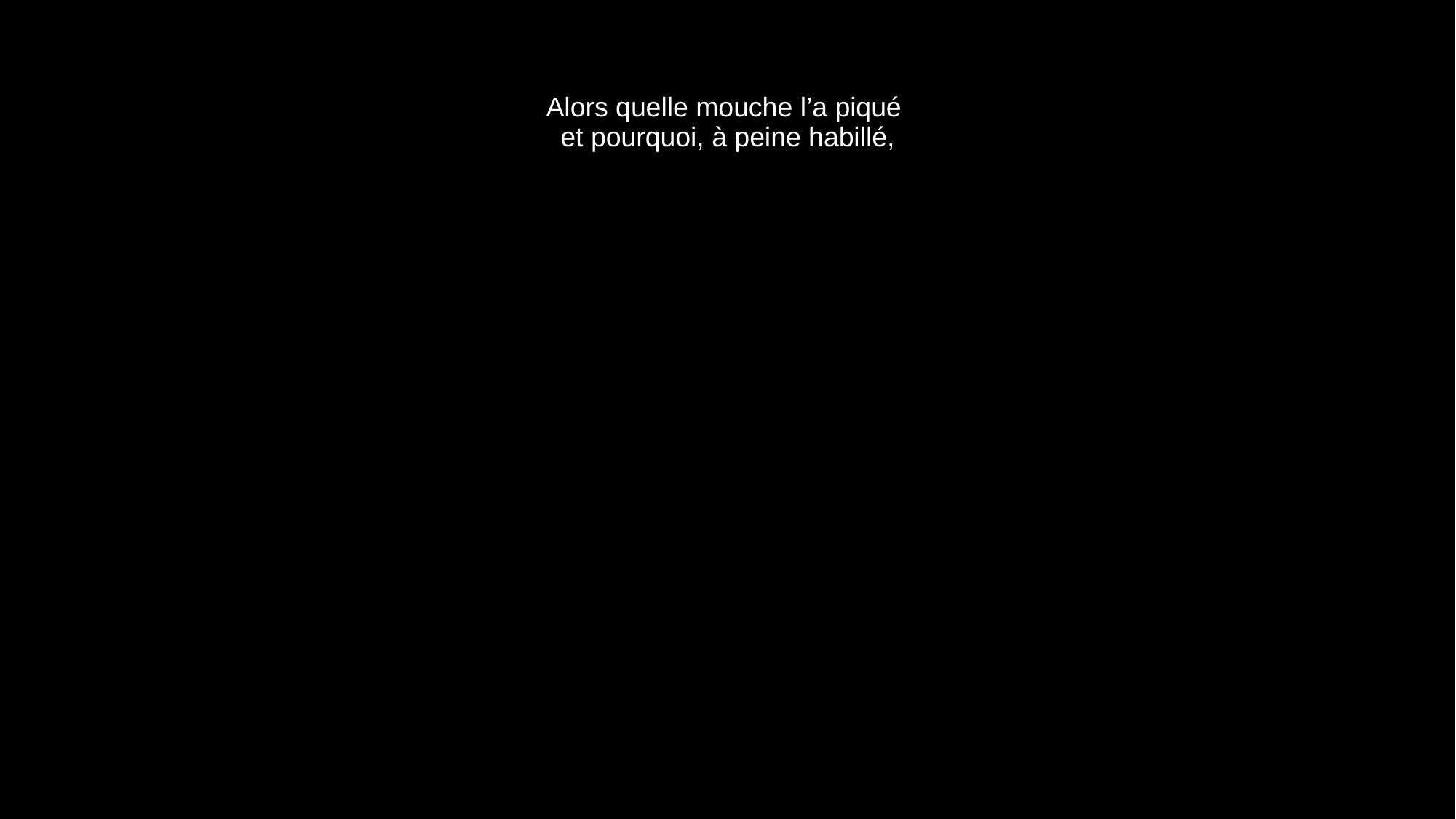

# Alors quelle mouche l’a piqué et pourquoi, à peine habillé,